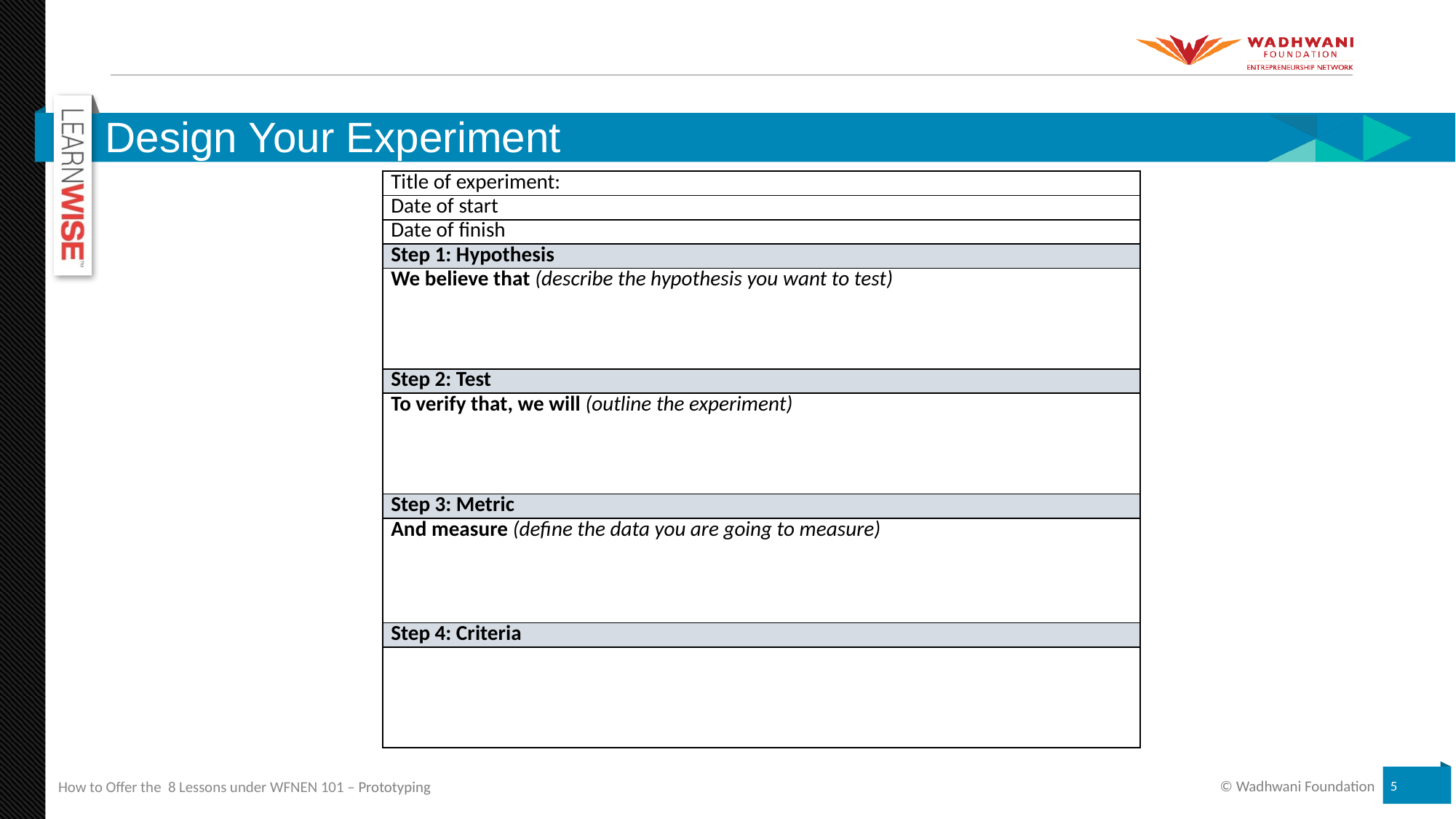

# Design Your Experiment
| Title of experiment: |
| --- |
| Date of start |
| Date of finish |
| Step 1: Hypothesis |
| We believe that (describe the hypothesis you want to test) |
| Step 2: Test |
| To verify that, we will (outline the experiment) |
| Step 3: Metric |
| And measure (define the data you are going to measure) |
| Step 4: Criteria |
|  |